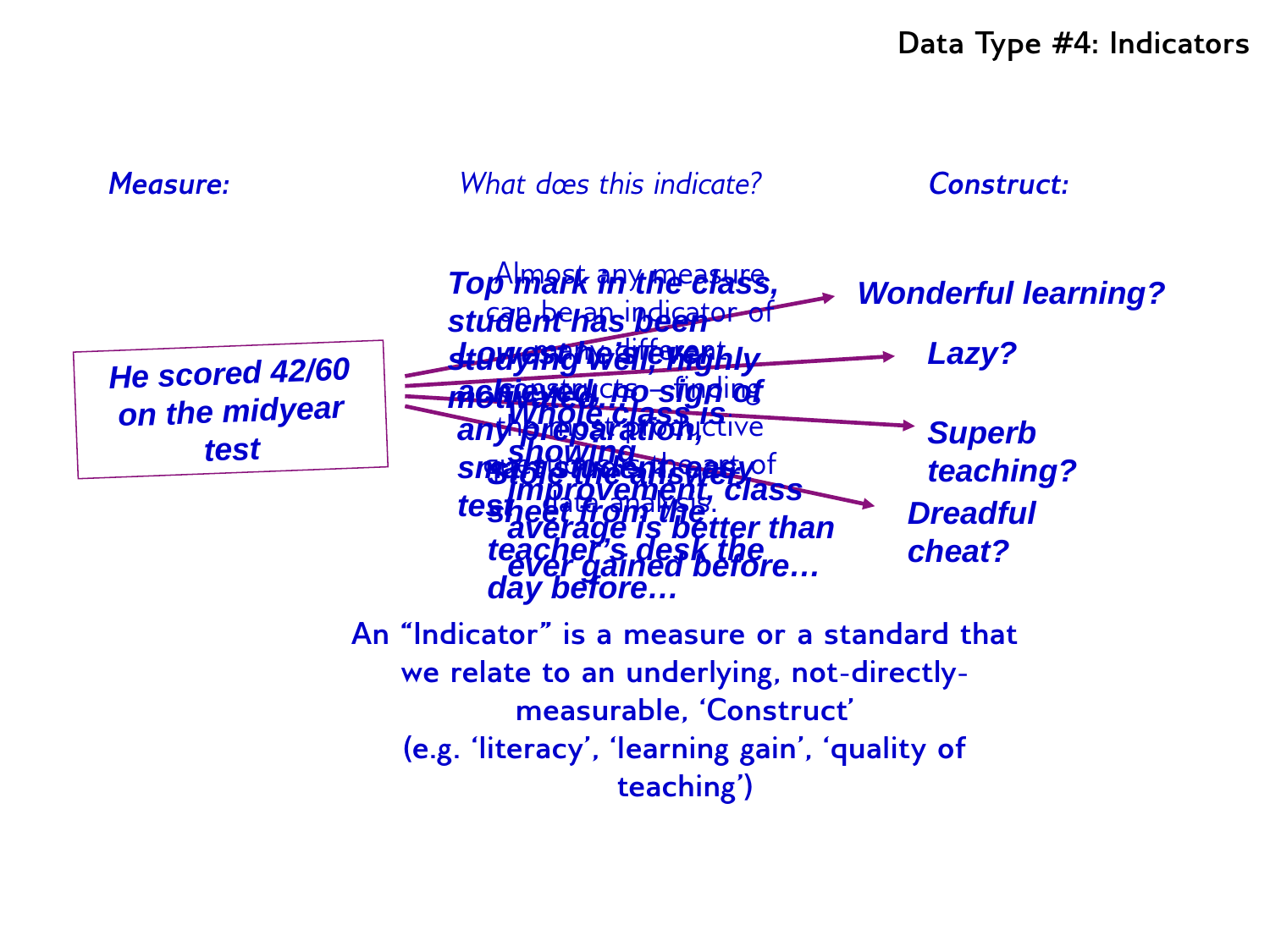

Data Type #4: Indicators
Measure:
What does this indicate?
Construct:
Almost any measure can be an indicator of many different constructs – finding the most productive questions is the art of data analysis.
Top mark in the class, student has been studying well, highly motivated…
Wonderful learning?

Lowest he’s ever achieved, no sign of any preparation, smart student, easy test
Lazy?
He scored 42/60 on the midyear test

Whole class is showing improvement, class average is better than ever gained before…

Superb teaching?
Stole the answer sheet from the teacher’s desk the day before…
Dreadful cheat?
An “Indicator” is a measure or a standard that we relate to an underlying, not-directly-measurable, ‘Construct’
(e.g. ‘literacy’, ‘learning gain’, ‘quality of teaching’)